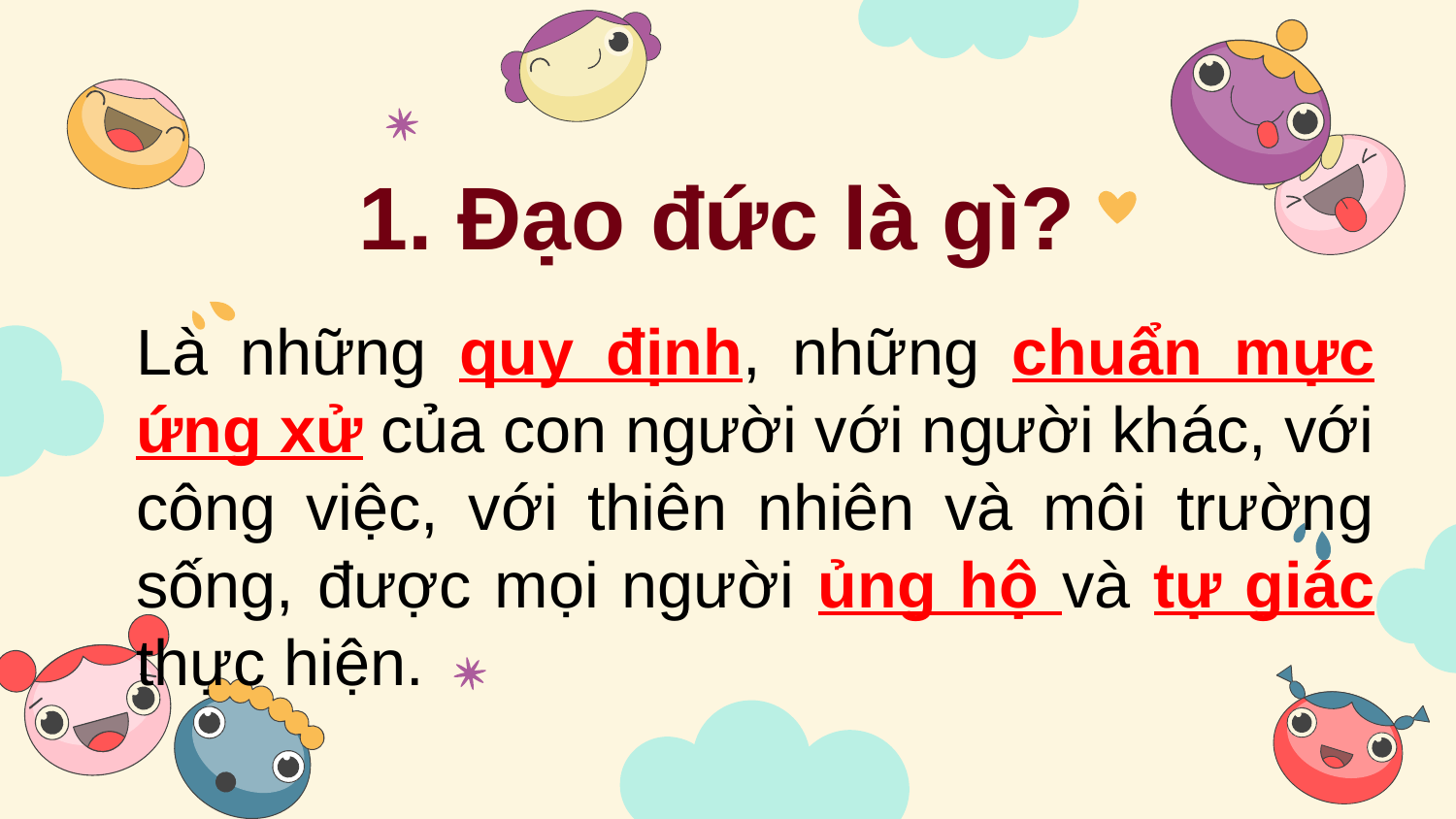

# 1. Đạo đức là gì?
Là những quy định, những chuẩn mực ứng xử của con người với người khác, với công việc, với thiên nhiên và môi trường sống, được mọi người ủng hộ và tự giác thực hiện.